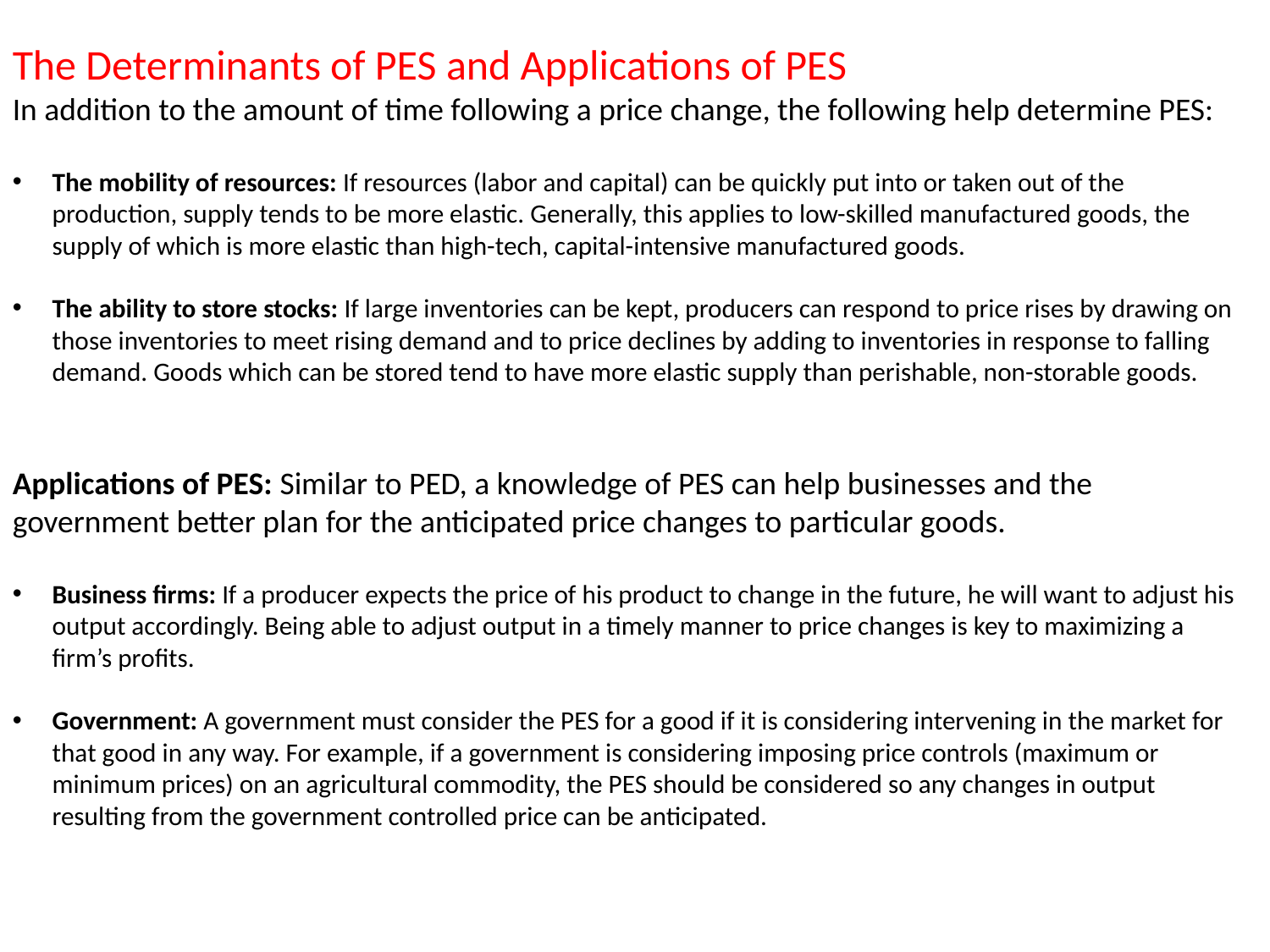

The Determinants of PES and Applications of PES
In addition to the amount of time following a price change, the following help determine PES:

The mobility of resources: If resources (labor and capital) can be quickly put into or taken out of the production, supply tends to be more elastic. Generally, this applies to low-skilled manufactured goods, the supply of which is more elastic than high-tech, capital-intensive manufactured goods.

The ability to store stocks: If large inventories can be kept, producers can respond to price rises by drawing on those inventories to meet rising demand and to price declines by adding to inventories in response to falling demand. Goods which can be stored tend to have more elastic supply than perishable, non-storable goods.

Applications of PES: Similar to PED, a knowledge of PES can help businesses and the government better plan for the anticipated price changes to particular goods.

Business firms: If a producer expects the price of his product to change in the future, he will want to adjust his output accordingly. Being able to adjust output in a timely manner to price changes is key to maximizing a firm’s profits.

Government: A government must consider the PES for a good if it is considering intervening in the market for that good in any way. For example, if a government is considering imposing price controls (maximum or minimum prices) on an agricultural commodity, the PES should be considered so any changes in output resulting from the government controlled price can be anticipated.